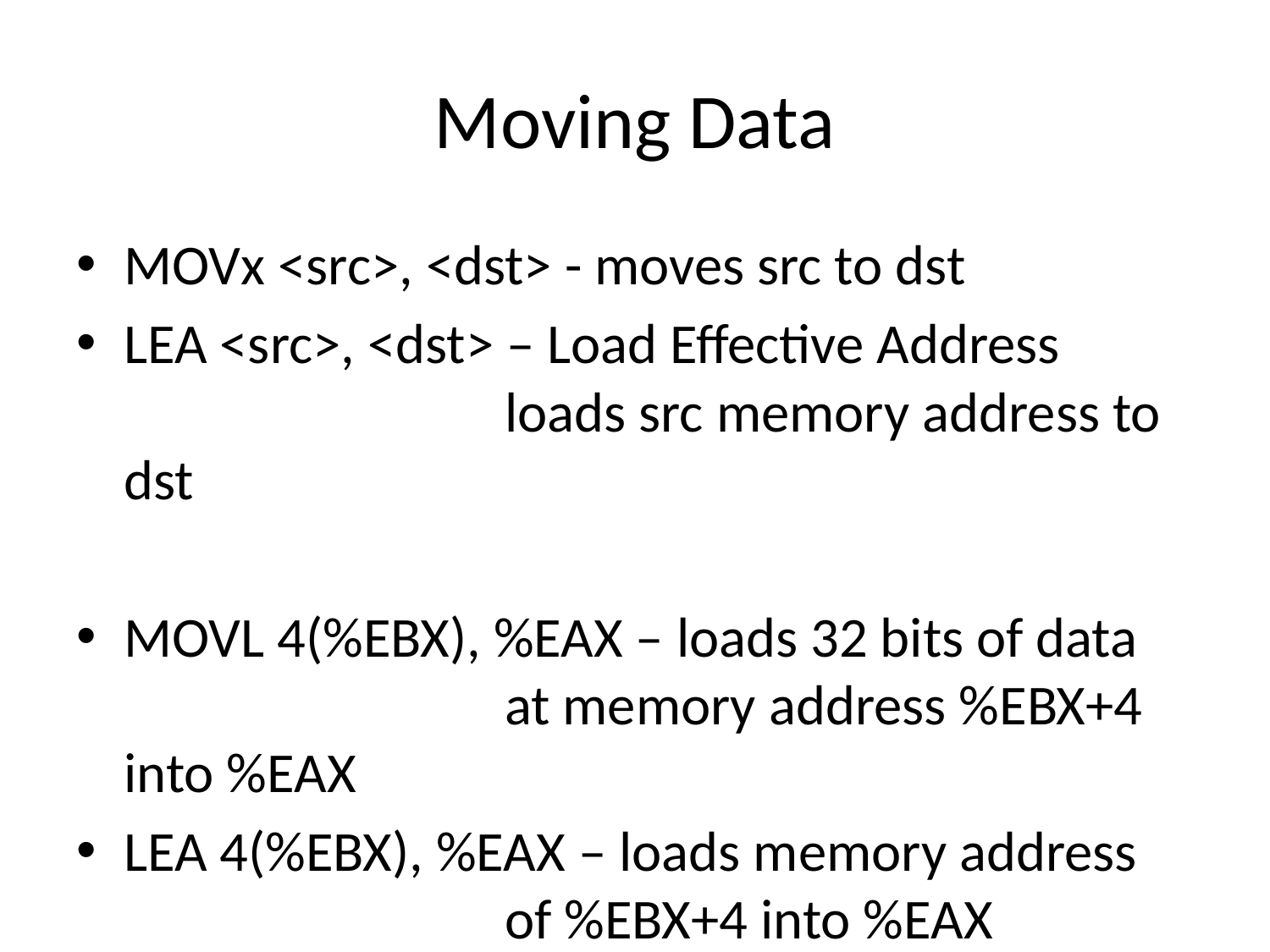

# Moving Data
MOVx <src>, <dst> - moves src to dst
LEA <src>, <dst> – Load Effective Address 				loads src memory address to dst

MOVL 4(%EBX), %EAX – loads 32 bits of data 			at memory address %EBX+4 into %EAX
LEA 4(%EBX), %EAX – loads memory address 			of %EBX+4 into %EAX